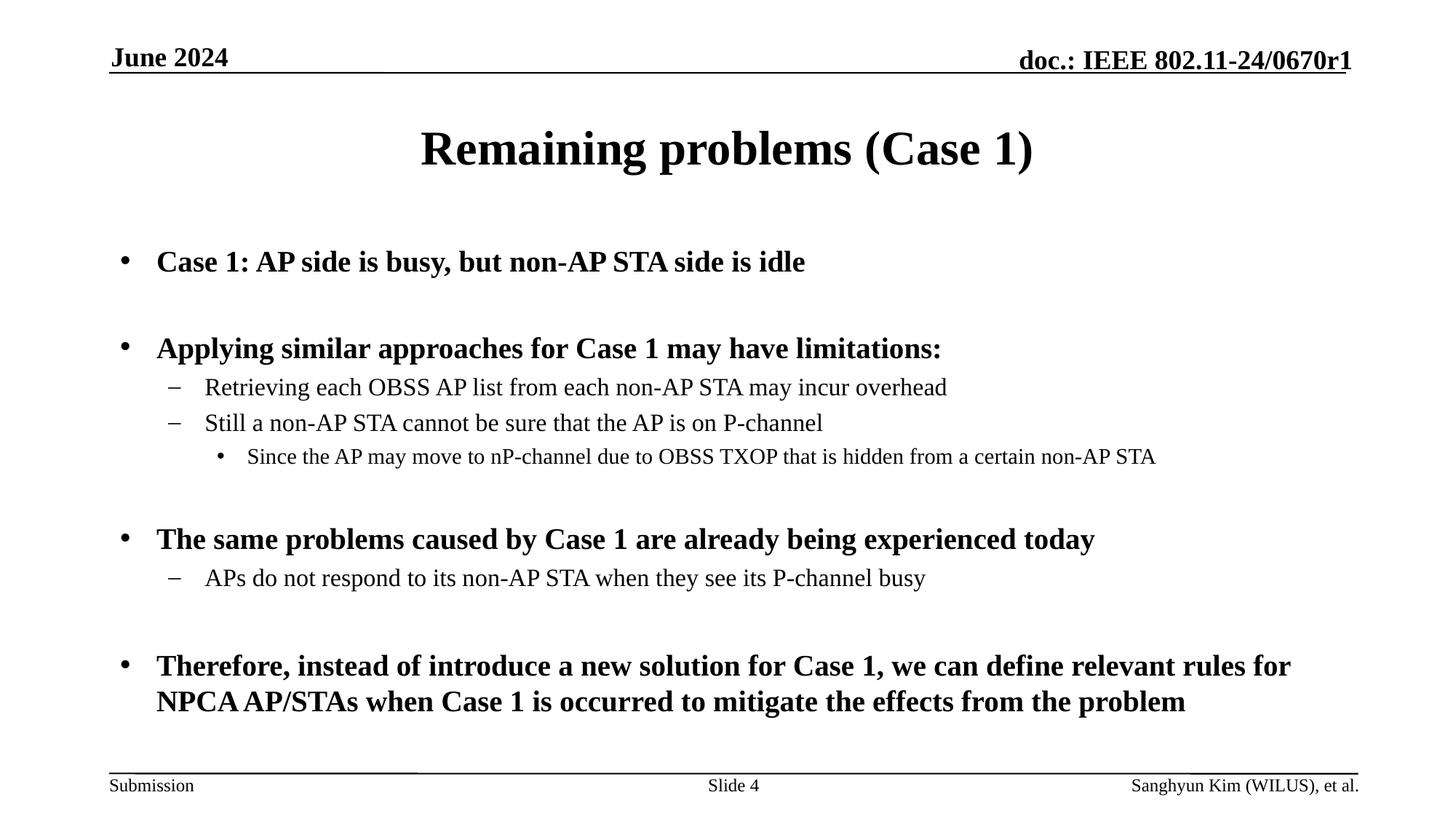

June 2024
# Remaining problems (Case 1)
Case 1: AP side is busy, but non-AP STA side is idle

Applying similar approaches for Case 1 may have limitations:
Retrieving each OBSS AP list from each non-AP STA may incur overhead
Still a non-AP STA cannot be sure that the AP is on P-channel
Since the AP may move to nP-channel due to OBSS TXOP that is hidden from a certain non-AP STA

The same problems caused by Case 1 are already being experienced today
APs do not respond to its non-AP STA when they see its P-channel busy

Therefore, instead of introduce a new solution for Case 1, we can define relevant rules for NPCA AP/STAs when Case 1 is occurred to mitigate the effects from the problem
Slide 4
Sanghyun Kim (WILUS), et al.